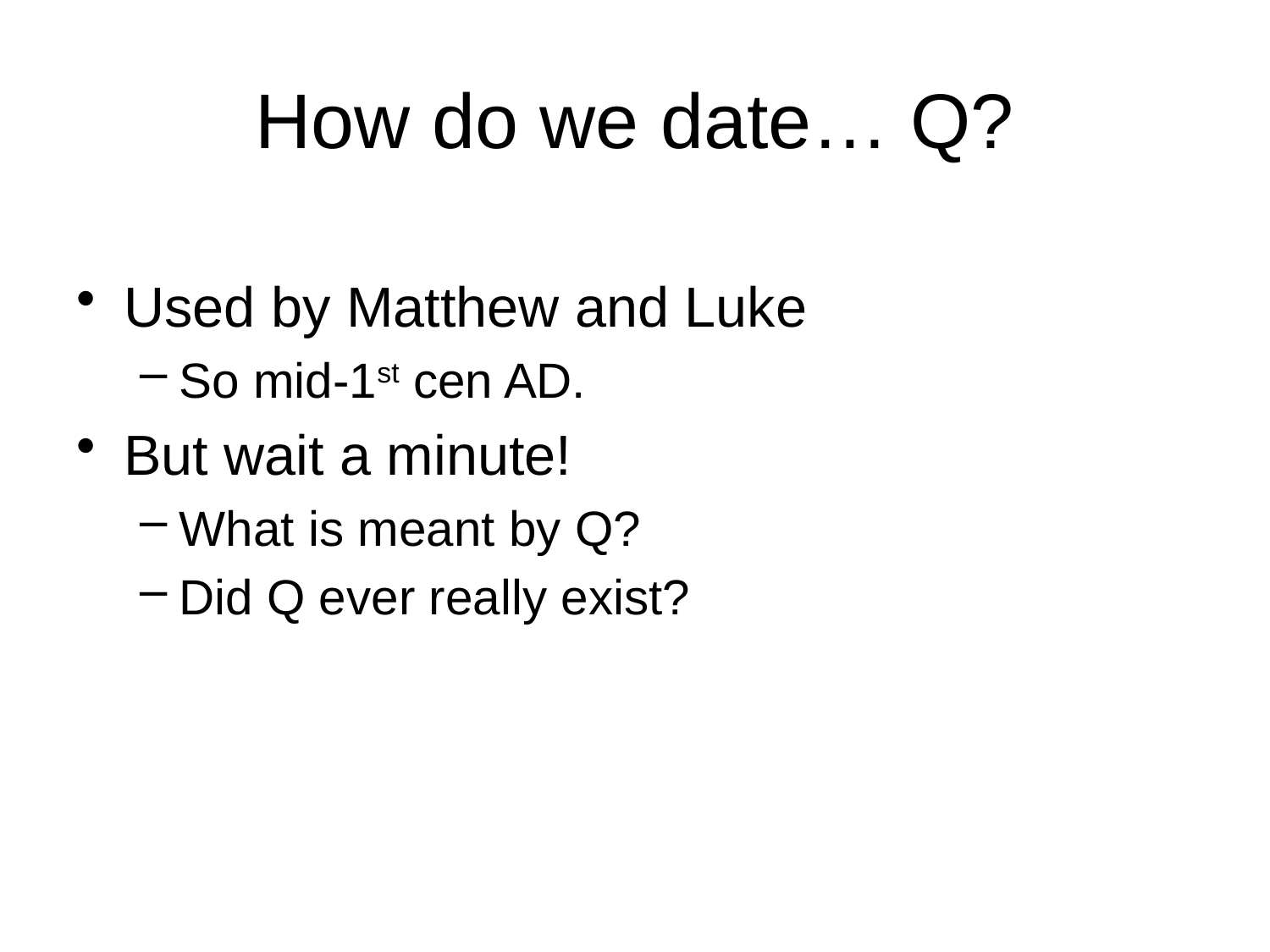

# How do we date… Q?
Used by Matthew and Luke
So mid-1st cen AD.
But wait a minute!
What is meant by Q?
Did Q ever really exist?